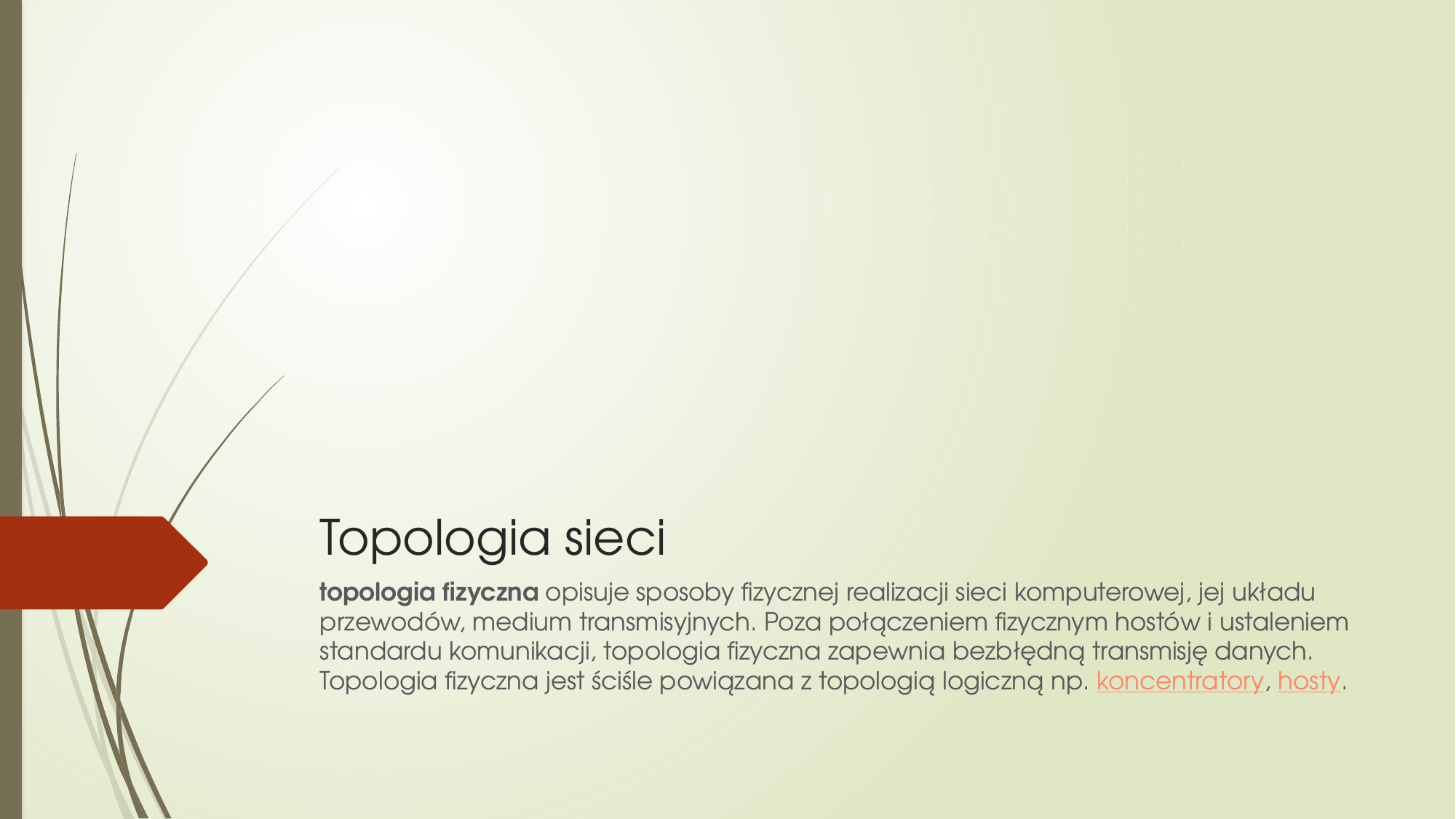

# Topologia sieci
topologia fizyczna opisuje sposoby fizycznej realizacji sieci komputerowej, jej układu przewodów, medium transmisyjnych. Poza połączeniem fizycznym hostów i ustaleniem standardu komunikacji, topologia fizyczna zapewnia bezbłędną transmisję danych. Topologia fizyczna jest ściśle powiązana z topologią logiczną np. koncentratory, hosty.